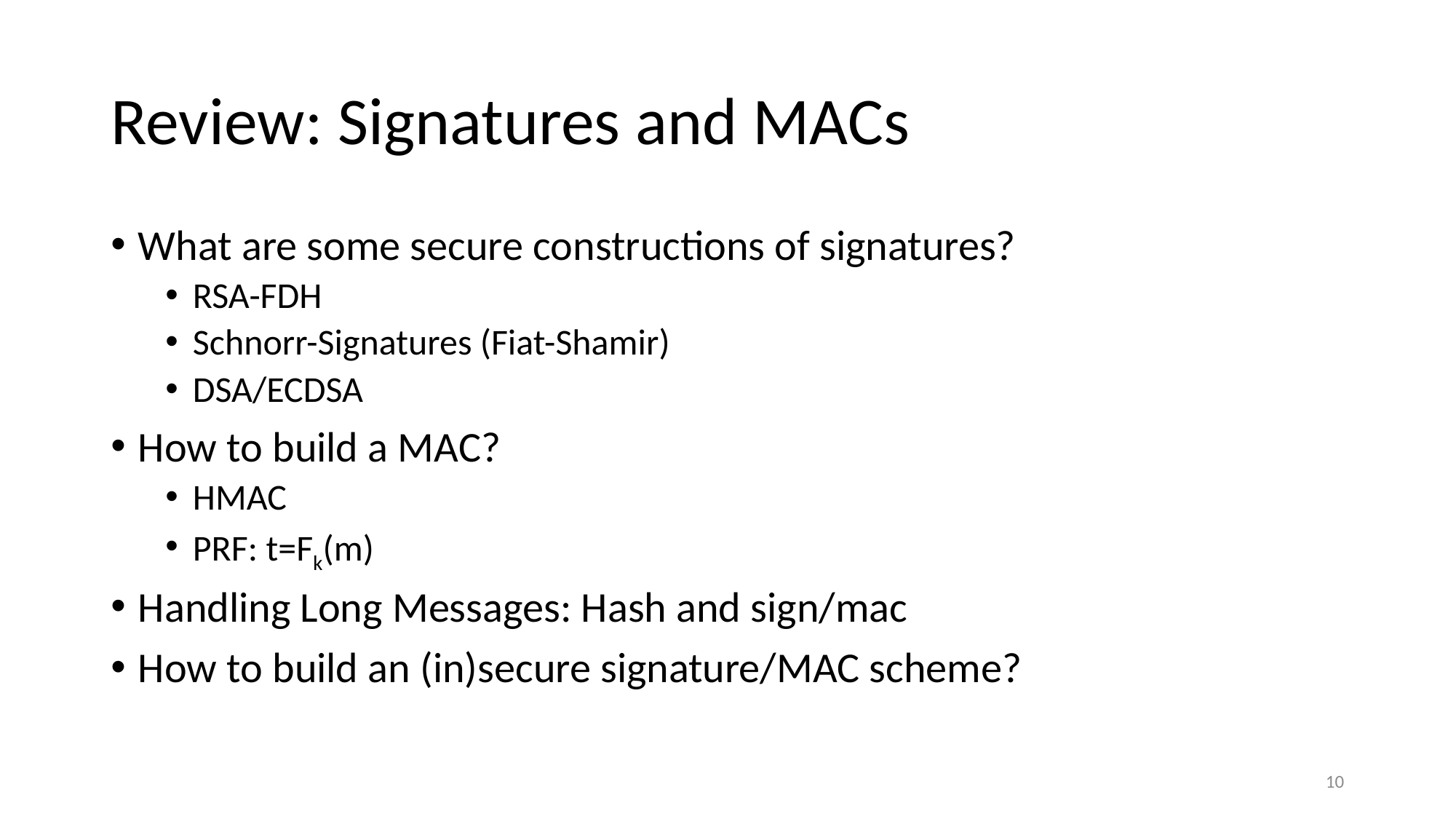

# Review: Signatures and MACs
What are some secure constructions of signatures?
RSA-FDH
Schnorr-Signatures (Fiat-Shamir)
DSA/ECDSA
How to build a MAC?
HMAC
PRF: t=Fk(m)
Handling Long Messages: Hash and sign/mac
How to build an (in)secure signature/MAC scheme?
10